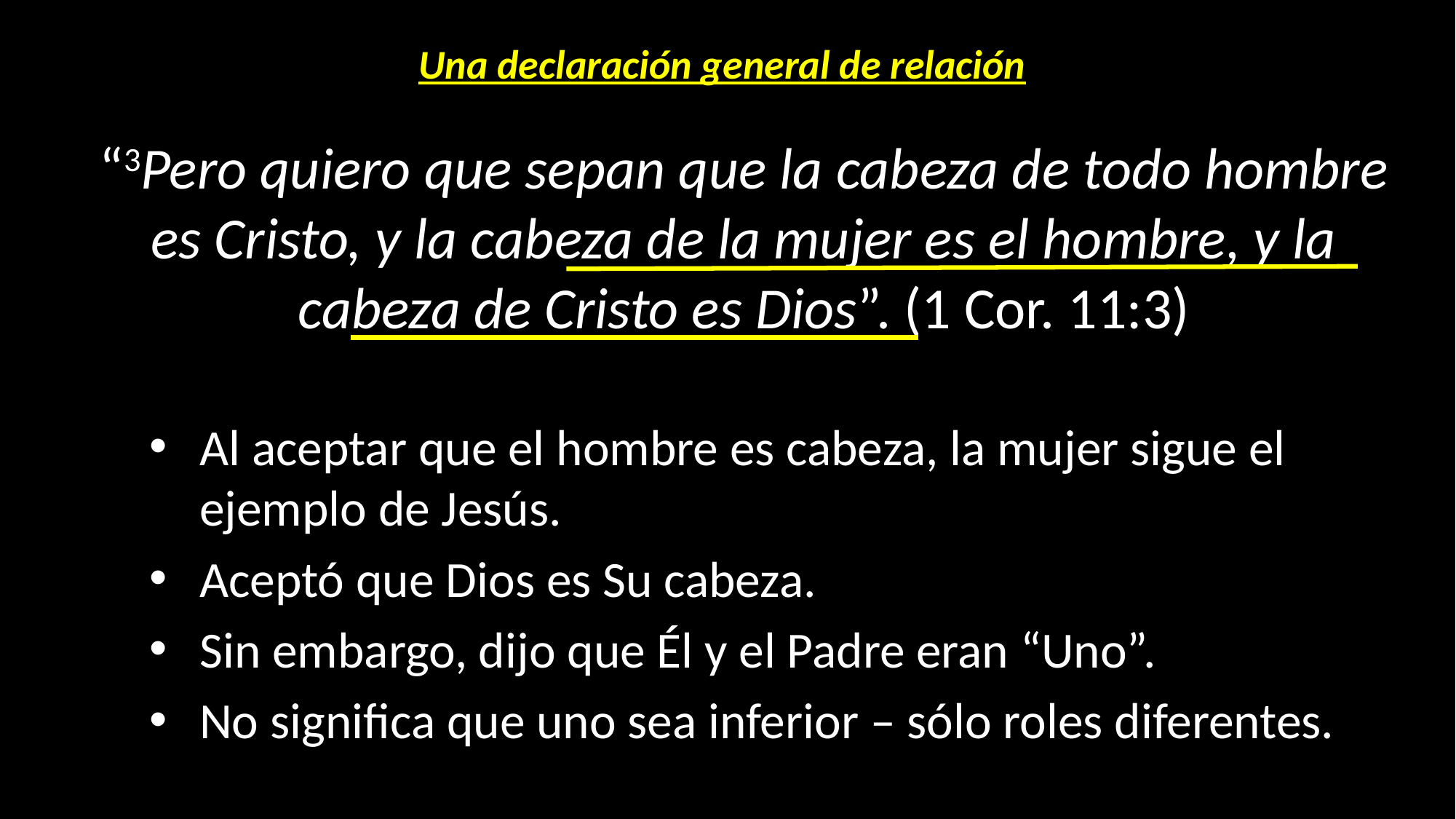

# Una declaración general de relación
“3Pero quiero que sepan que la cabeza de todo hombre es Cristo, y la cabeza de la mujer es el hombre, y la cabeza de Cristo es Dios”. (1 Cor. 11:3)

Al aceptar que el hombre es cabeza, la mujer sigue el ejemplo de Jesús.
Aceptó que Dios es Su cabeza.
Sin embargo, dijo que Él y el Padre eran “Uno”.
No significa que uno sea inferior – sólo roles diferentes.